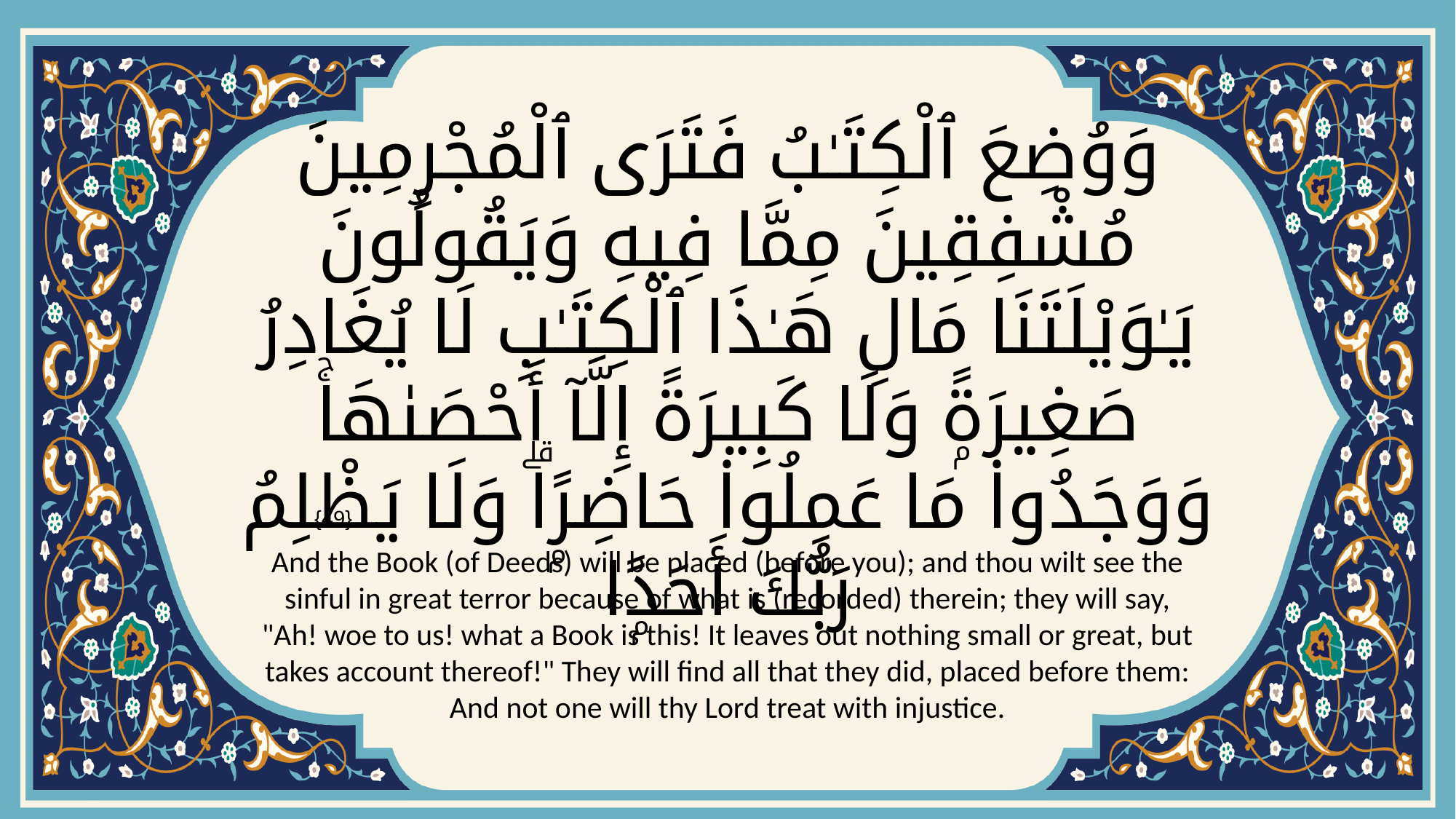

# وَوُضِعَ ٱلْكِتَـٰبُ فَتَرَى ٱلْمُجْرِمِينَ مُشْفِقِينَ مِمَّا فِيهِ وَيَقُولُونَ يَـٰوَيْلَتَنَا مَالِ هَـٰذَا ٱلْكِتَـٰبِ لَا يُغَادِرُ صَغِيرَةًۭ وَلَا كَبِيرَةً إِلَّآ أَحْصَىٰهَاۚ وَوَجَدُوا۟ مَا عَمِلُوا۟ حَاضِرًۭاۗ وَلَا يَظْلِمُ رَبُّكَ أَحَدًۭا
{49}
And the Book (of Deeds) will be placed (before you); and thou wilt see the sinful in great terror because of what is (recorded) therein; they will say, "Ah! woe to us! what a Book is this! It leaves out nothing small or great, but takes account thereof!" They will find all that they did, placed before them: And not one will thy Lord treat with injustice.